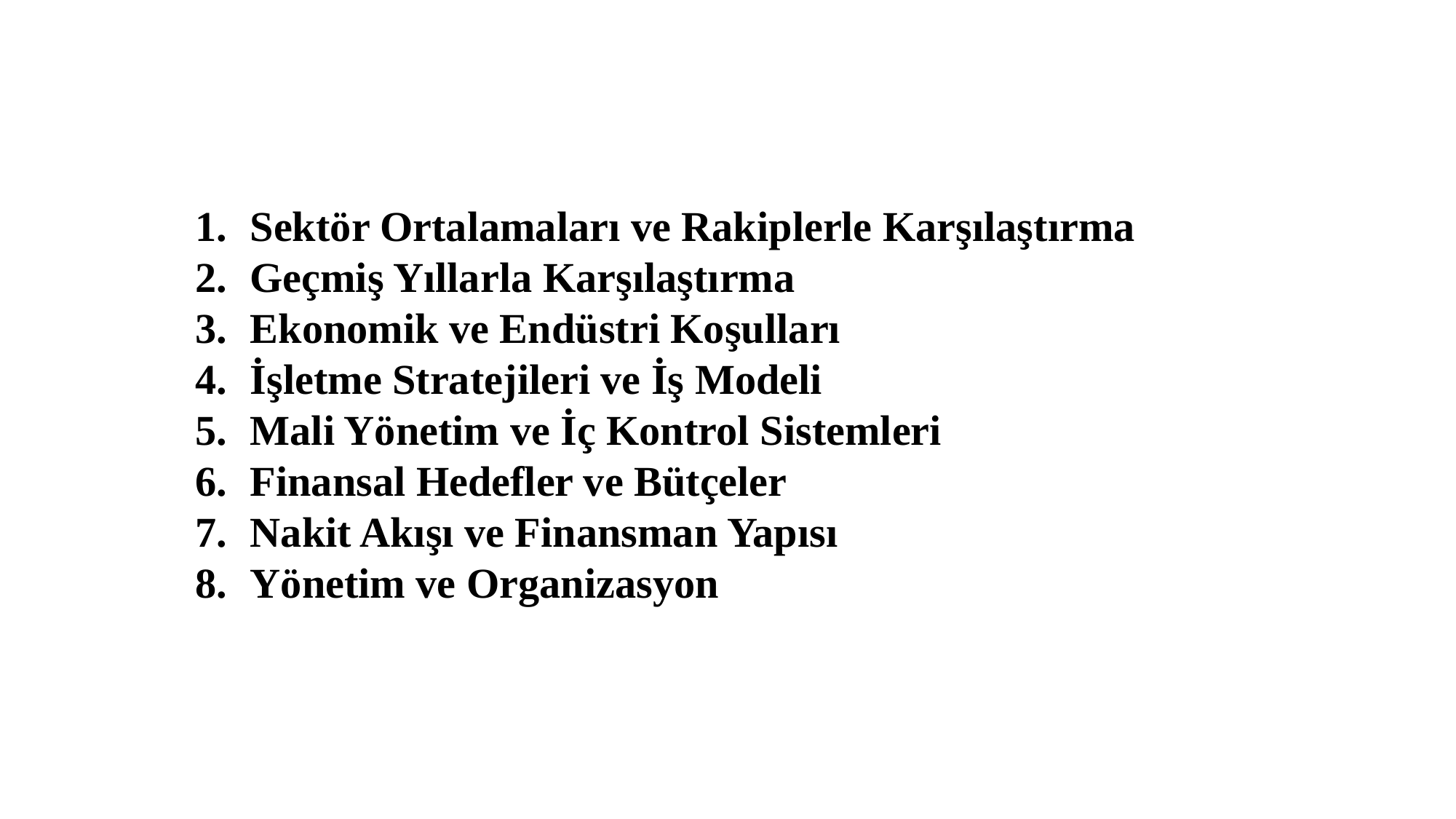

Sektör Ortalamaları ve Rakiplerle Karşılaştırma
Geçmiş Yıllarla Karşılaştırma
Ekonomik ve Endüstri Koşulları
İşletme Stratejileri ve İş Modeli
Mali Yönetim ve İç Kontrol Sistemleri
Finansal Hedefler ve Bütçeler
Nakit Akışı ve Finansman Yapısı
Yönetim ve Organizasyon